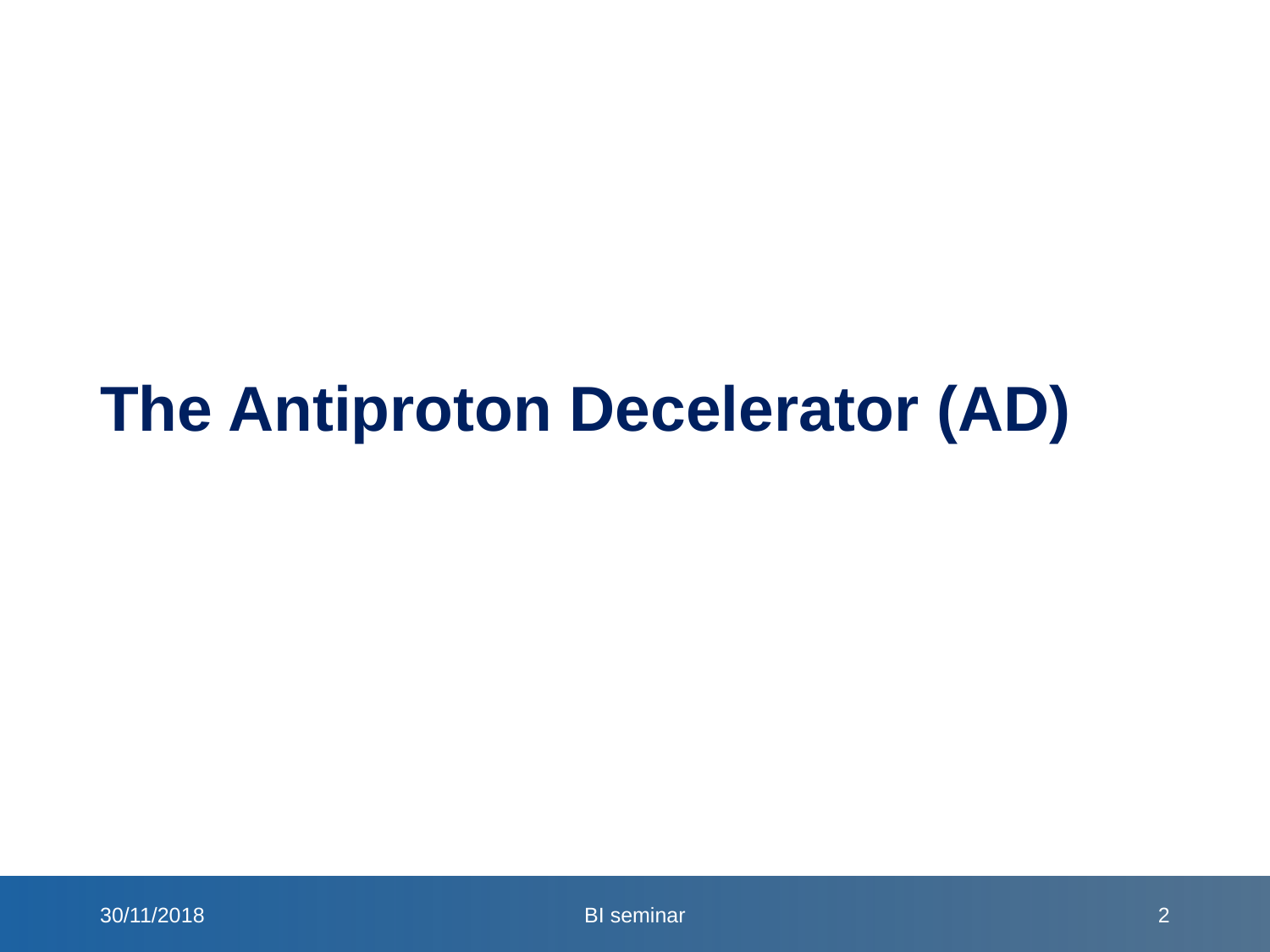

# The Antiproton Decelerator (AD)
30/11/2018
BI seminar
2